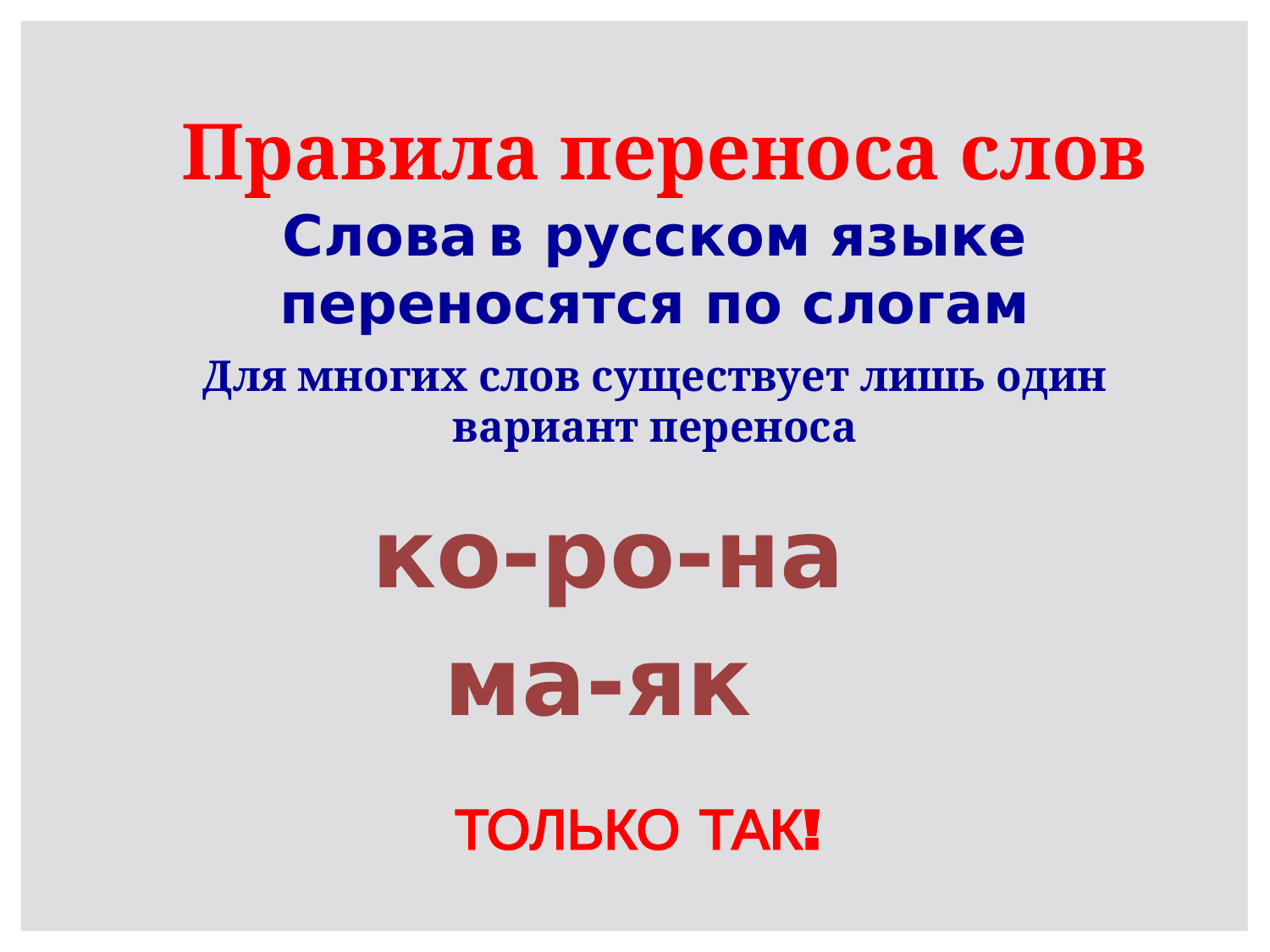

Правила переноса слов
Слова в русском языке переносятся по слогам
Для многих слов существует лишь один вариант переноса
ко-ро-на
ма-як
 ТОЛЬКО ТАК!